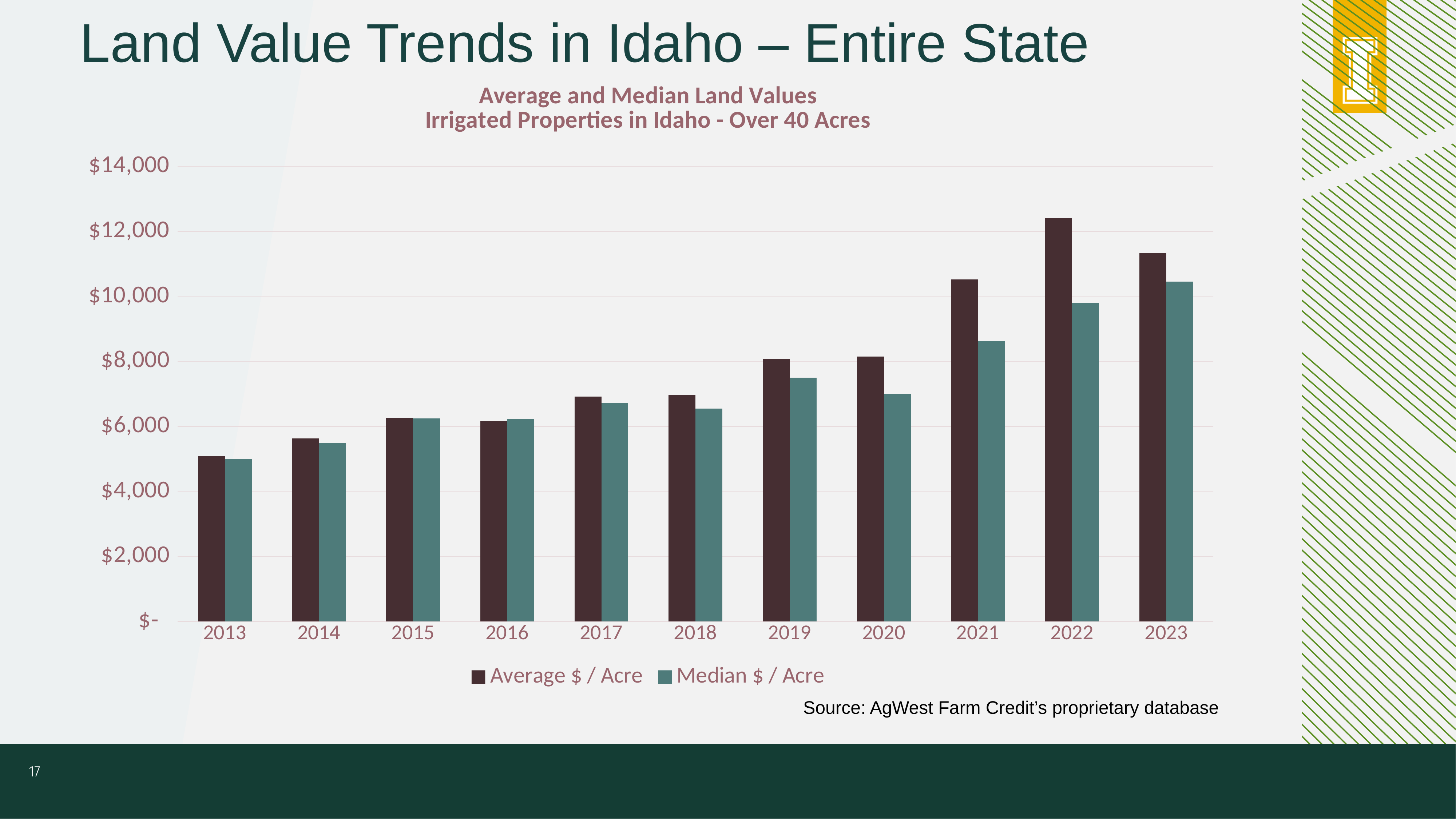

Land Value Trends in Idaho – Entire State

### Chart: Average and Median Land Values
Irrigated Properties in Idaho - Over 40 Acres

| Category | Average $ / Acre | Median $ / Acre |
|---|---|---|
| 2013 | 5086.801383928573 | 5000.0 |
| 2014 | 5625.022825112108 | 5500.0 |
| 2015 | 6259.990752212391 | 6251.0 |
| 2016 | 6166.092499999999 | 6220.33 |
| 2017 | 6917.665970873786 | 6728.6 |
| 2018 | 6967.343212851407 | 6551.72 |
| 2019 | 8068.011275720167 | 7500.0 |
| 2020 | 8152.996156716417 | 7000.0 |
| 2021 | 10516.912045454545 | 8625.0 |
| 2022 | 12402.41456375839 | 9800.0 |
| 2023 | 11334.97891566265 | 10450.0 |
Source: AgWest Farm Credit’s proprietary database
17